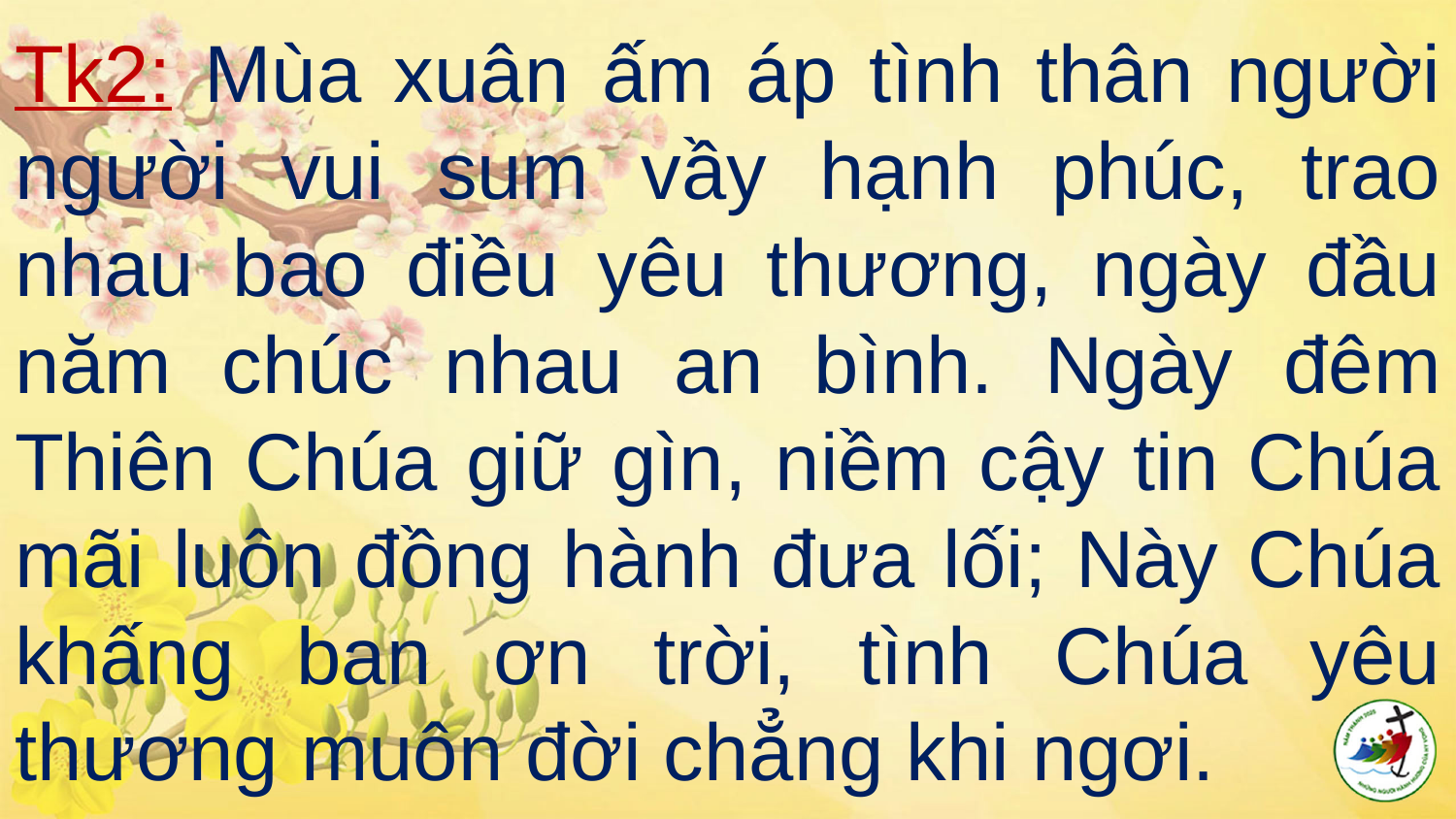

# Tk2: Mùa xuân ấm áp tình thân người người vui sum vầy hạnh phúc, trao nhau bao điều yêu thương, ngày đầu năm chúc nhau an bình. Ngày đêm Thiên Chúa giữ gìn, niềm cậy tin Chúa mãi luôn đồng hành đưa lối; Này Chúa khấng ban ơn trời, tình Chúa yêu thương muôn đời chẳng khi ngơi.